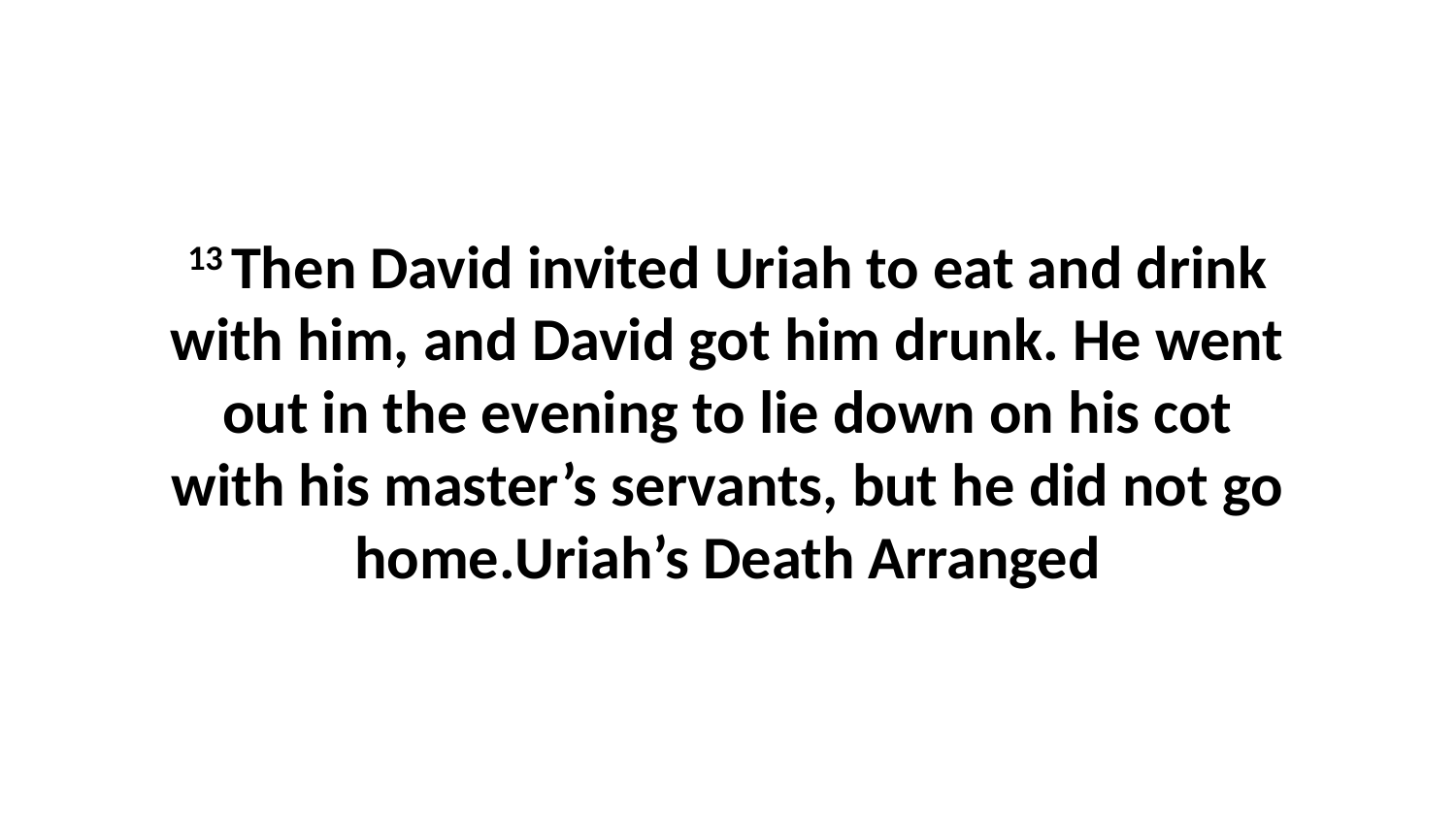

13 Then David invited Uriah to eat and drink with him, and David got him drunk. He went out in the evening to lie down on his cot with his master’s servants, but he did not go home.Uriah’s Death Arranged